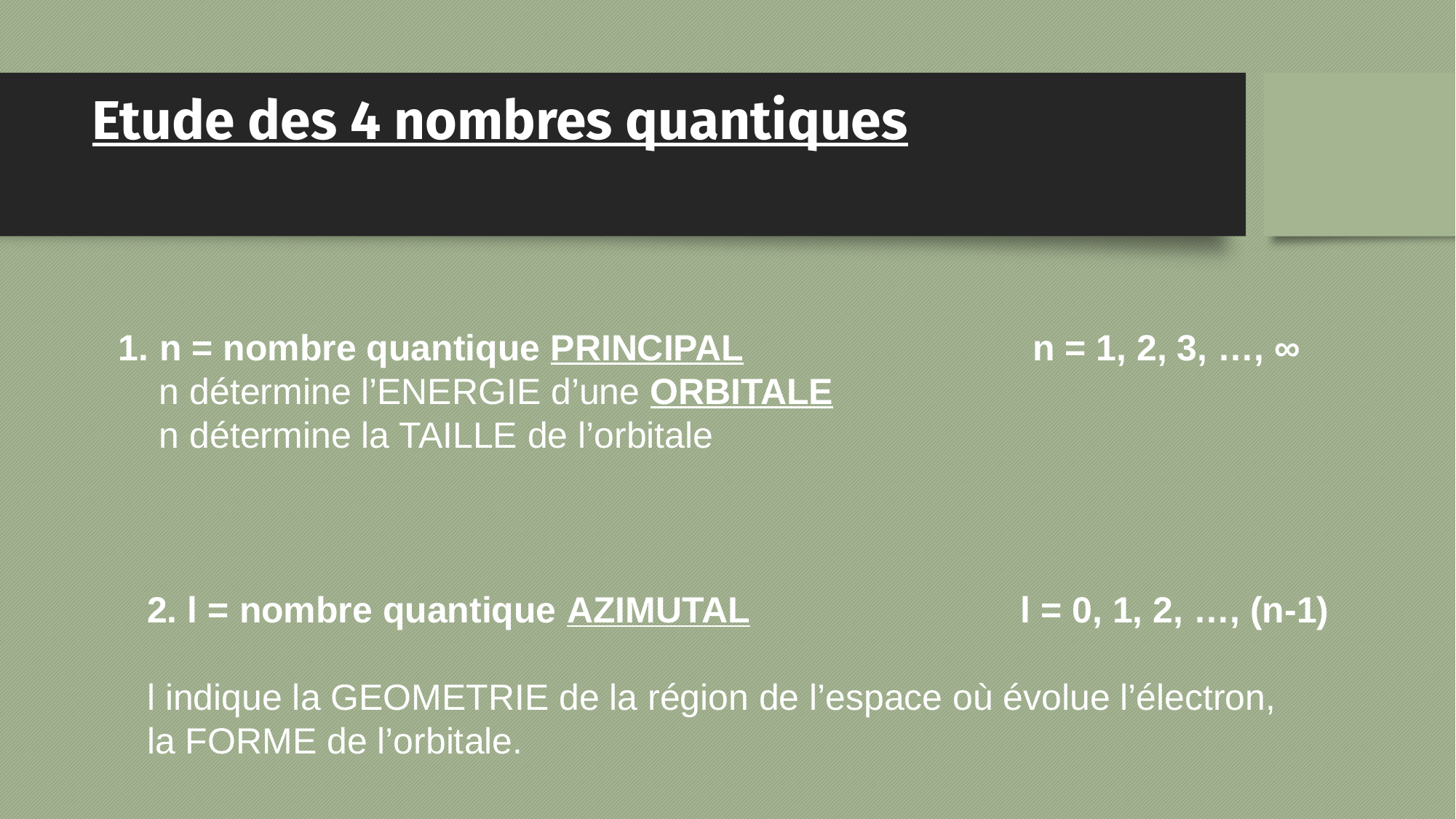

# Etude des 4 nombres quantiques
n = nombre quantique PRINCIPAL			n = 1, 2, 3, …, ∞
    n détermine l’ENERGIE d’une ORBITALE
    n détermine la TAILLE de l’orbitale
2. l = nombre quantique AZIMUTAL			l = 0, 1, 2, …, (n-1)

l indique la GEOMETRIE de la région de l’espace où évolue l’électron,
la FORME de l’orbitale.